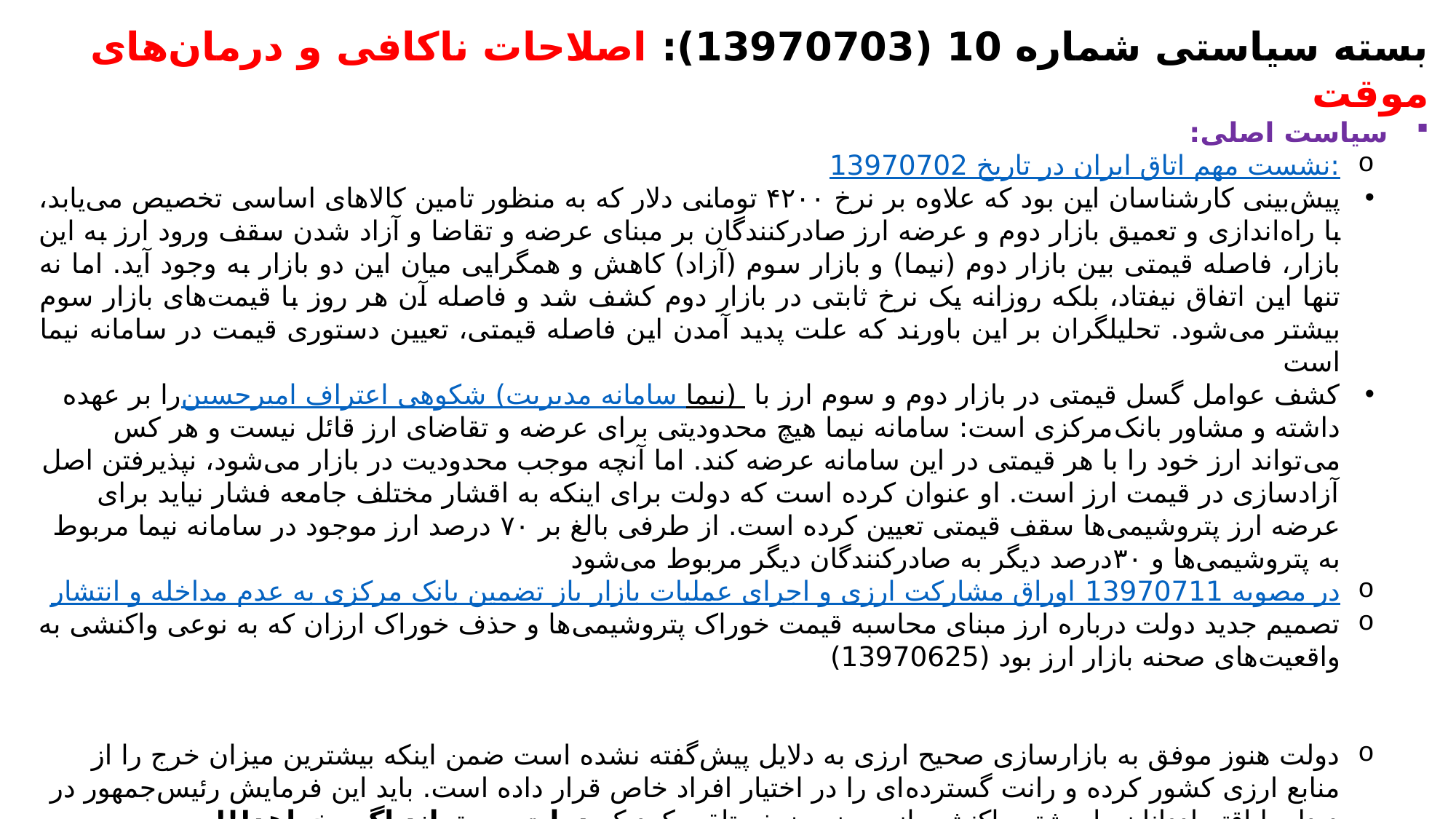

بسته سیاستی شماره 10 (13970703): اصلاحات ناکافی و درمان‌های موقت
سیاست اصلی:
نشست مهم اتاق ایران در تاریخ 13970702:
پیش‌بینی کارشناسان این بود که علاوه‌ بر نرخ ۴۲۰۰ تومانی دلار که به ‌منظور تامین کالا‌‌های اساسی تخصیص می‌یابد، با راه‌اندازی و تعمیق بازار دوم و عرضه ارز صادرکنندگان بر مبنای عرضه و تقاضا و آزاد شدن سقف ورود ارز به این بازار، فاصله قیمتی بین بازار دوم (نیما) و بازار سوم (آزاد) کاهش و همگرایی میان این دو بازار به ‌وجود آید. اما نه تنها این اتفاق نیفتاد، بلکه روزانه یک نرخ ثابتی در بازار دوم کشف شد و فاصله آن هر روز با قیمت‌‌‌های بازار سوم بیشتر می‌شود. تحلیلگران بر این باورند که علت پدید آمدن این فاصله قیمتی، تعیین دستوری قیمت در سامانه نیما است
کشف عوامل گسل قیمتی در بازار دوم و سوم ارز با اعتراف امیرحسین شکوهی (مدیریت سامانه نیما) را بر عهده داشته و مشاور بانک‌مرکزی است: سامانه نیما هیچ محدودیتی برای عرضه و تقاضای ارز قائل نیست و هر کس می‌تواند ارز خود را با هر قیمتی در این سامانه عرضه کند. اما آنچه موجب محدودیت در بازار می‌شود، نپذیرفتن اصل آزادسازی در قیمت ارز است. او عنوان کرده است که دولت برای اینکه به اقشار مختلف جامعه فشار نیاید برای عرضه ارز پتروشیمی‌‌ها سقف قیمتی تعیین کرده است. از طرفی بالغ‌ بر ۷۰ درصد ارز موجود در سامانه نیما مربوط به پتروشیمی‌‌ها و ۳۰درصد دیگر به صادرکنندگان دیگر مربوط می‌شود
تضمین بانک مرکزی به عدم مداخله و انتشار اوراق مشارکت ارزی و اجرای عملیات بازار باز در مصوبه 13970711
تصمیم جدید دولت درباره ارز مبنای محاسبه قیمت خوراک پتروشیمی‌ها و حذف خوراک ارزان که به نوعی واکنشی به واقعیت‌های صحنه بازار ارز بود (13970625)
دولت هنوز موفق به بازارسازی صحیح ارزی به دلایل پیش‌گفته نشده است ضمن اینکه بیشترین میزان خرج را از منابع ارزی کشور کرده و رانت گسترده‌ای را در اختیار افراد خاص قرار داده است. باید این فرمایش رئیس‌جمهور در دیدار با اقتصاددانان را بیشتر واکنشی از موضع ضعف تلقی کرد که دولت می‌تواند اگر بخواهد!!!